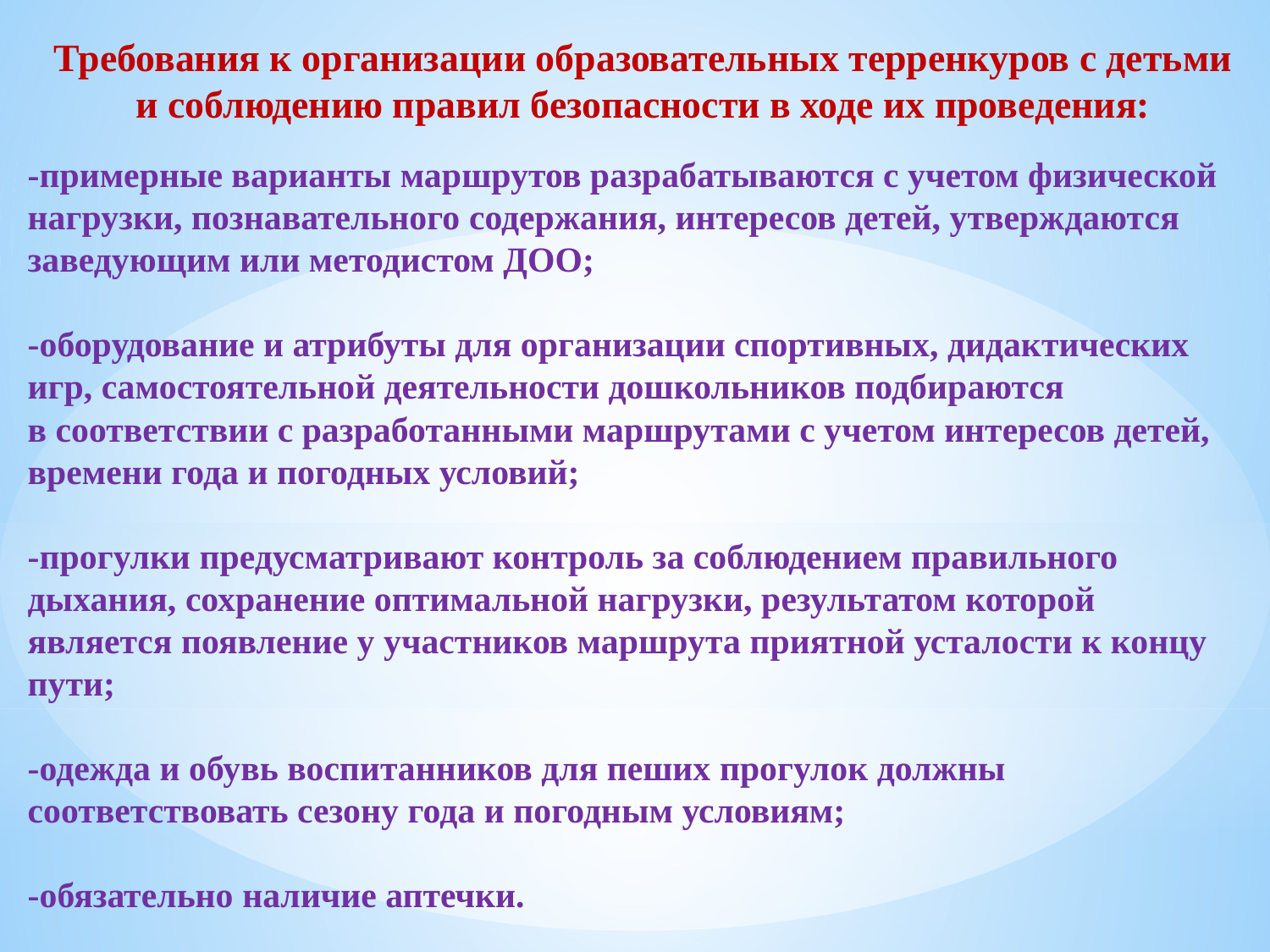

Требования к организации образовательных терренкуров с детьми и соблюдению правил безопасности в ходе их проведения:

# -примерные варианты маршрутов разрабатываются с учетом физической нагрузки, познавательного содержания, интересов детей, утверждаются заведующим или методистом ДОО; -оборудование и атрибуты для организации спортивных, дидактических игр, самостоятельной деятельности дошкольников подбираются в соответствии с разработанными маршрутами с учетом интересов детей, времени года и погодных условий; -прогулки предусматривают контроль за соблюдением правильного дыхания, сохранение оптимальной нагрузки, результатом которой является появление у участников маршрута приятной усталости к концу пути; -одежда и обувь воспитанников для пеших прогулок должны соответствовать сезону года и погодным условиям; -обязательно наличие аптечки.